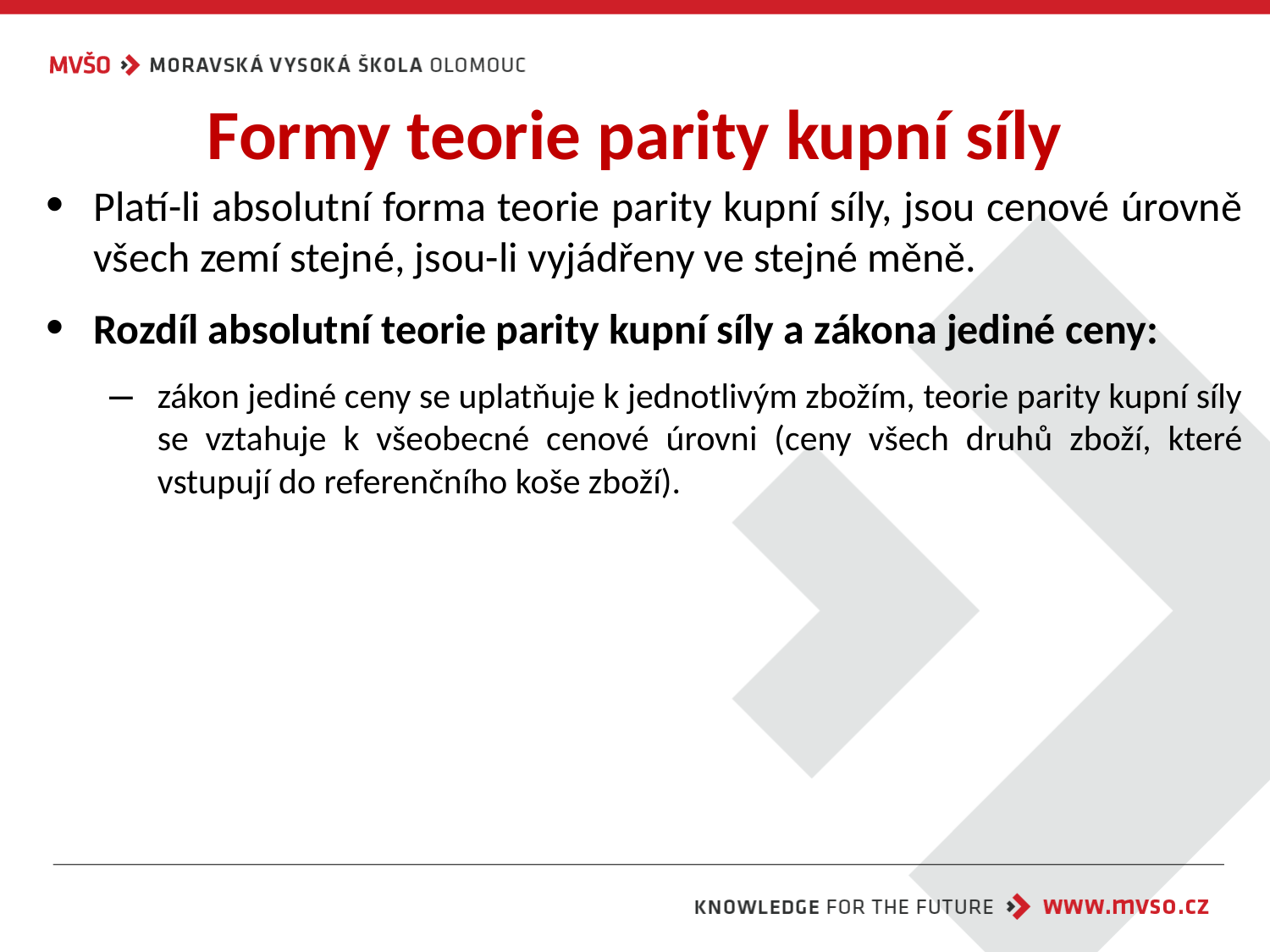

# Formy teorie parity kupní síly
Platí-li absolutní forma teorie parity kupní síly, jsou cenové úrovně všech zemí stejné, jsou-li vyjádřeny ve stejné měně.
Rozdíl absolutní teorie parity kupní síly a zákona jediné ceny:
zákon jediné ceny se uplatňuje k jednotlivým zbožím, teorie parity kupní síly se vztahuje k všeobecné cenové úrovni (ceny všech druhů zboží, které vstupují do referenčního koše zboží).